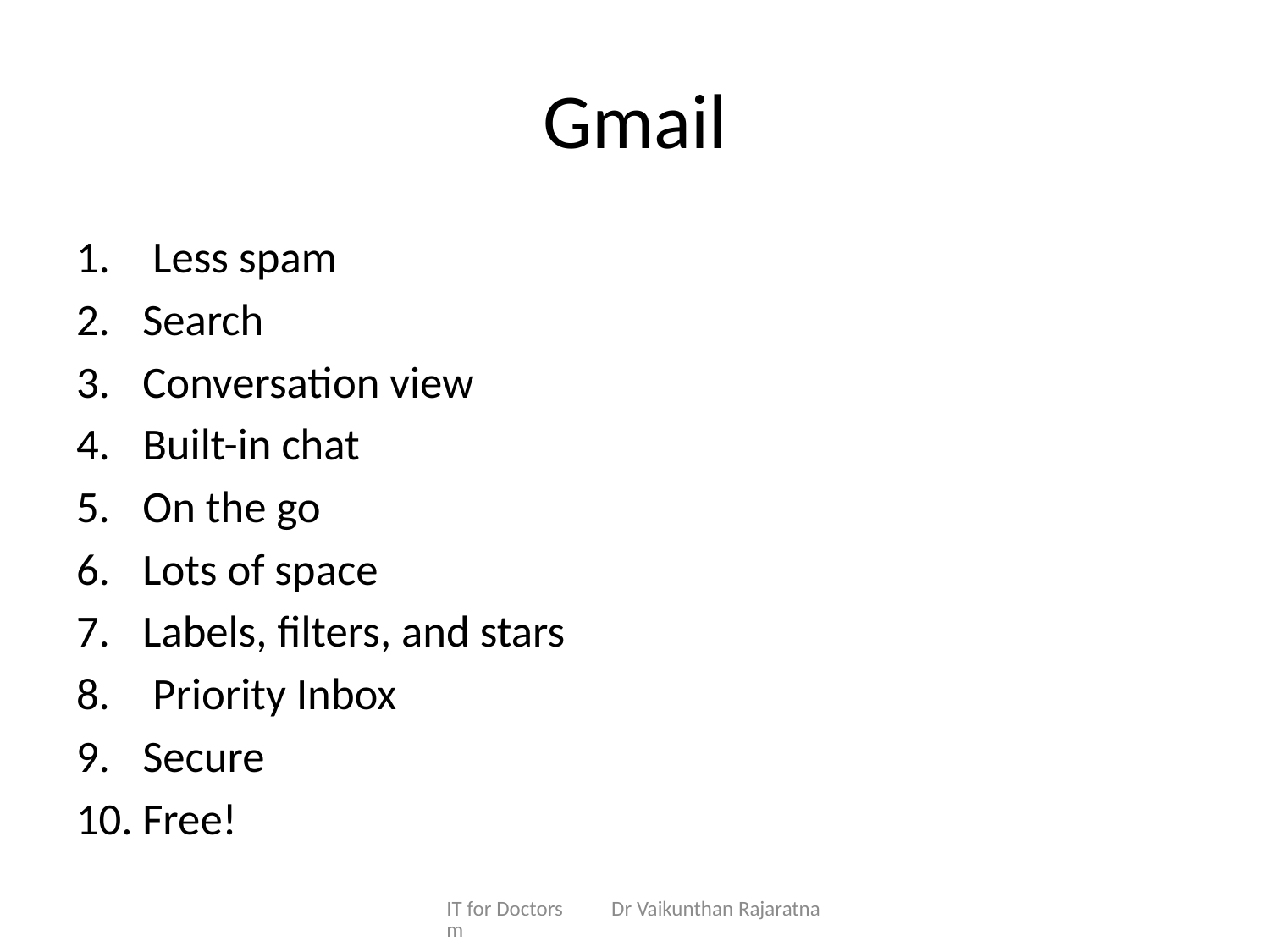

# Gmail
 Less spam
Search
Conversation view
Built-in chat
On the go
Lots of space
Labels, filters, and stars
 Priority Inbox
Secure
Free!
IT for Doctors          Dr Vaikunthan Rajaratnam